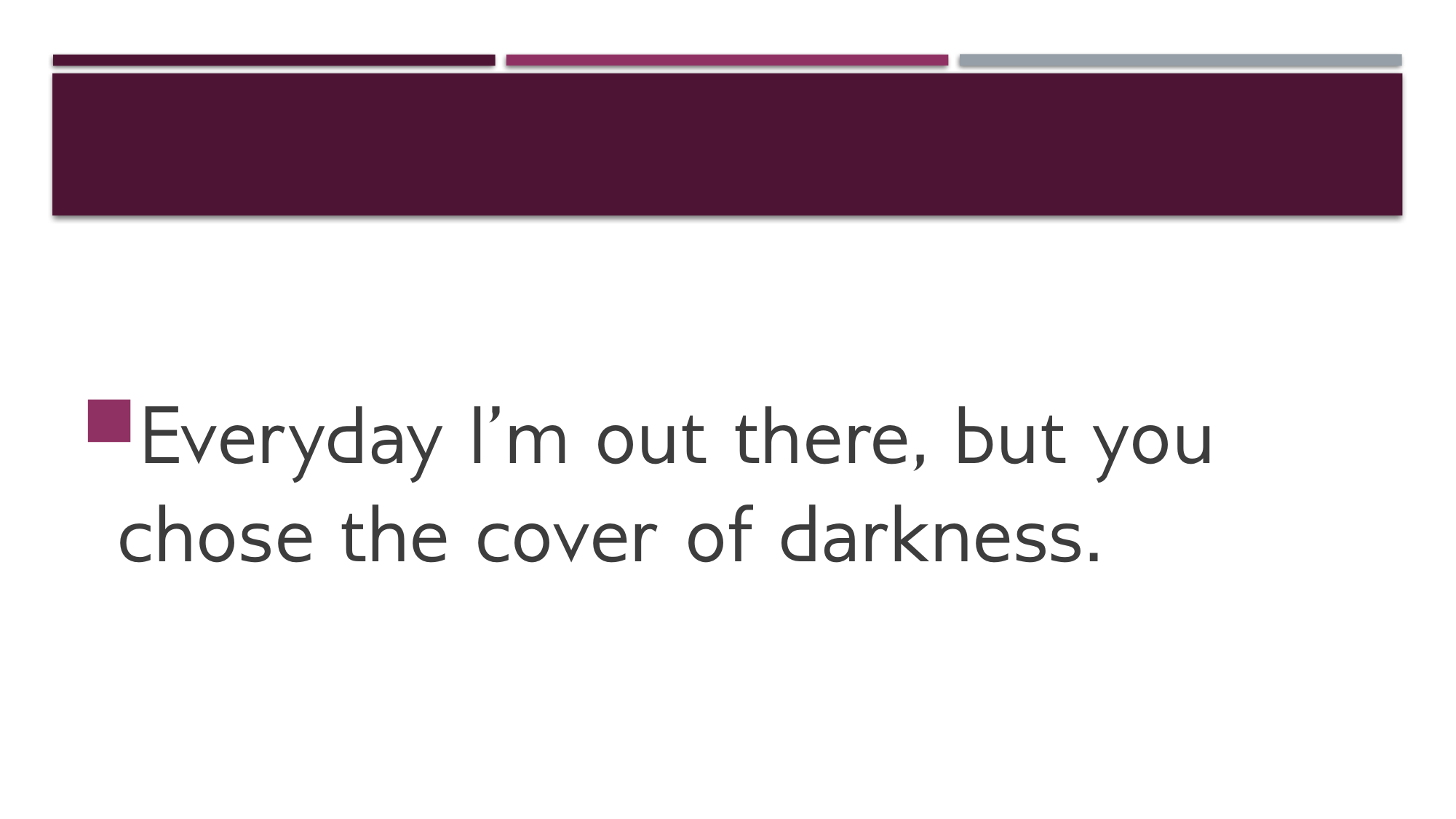

#
Everyday I’m out there, but you chose the cover of darkness.